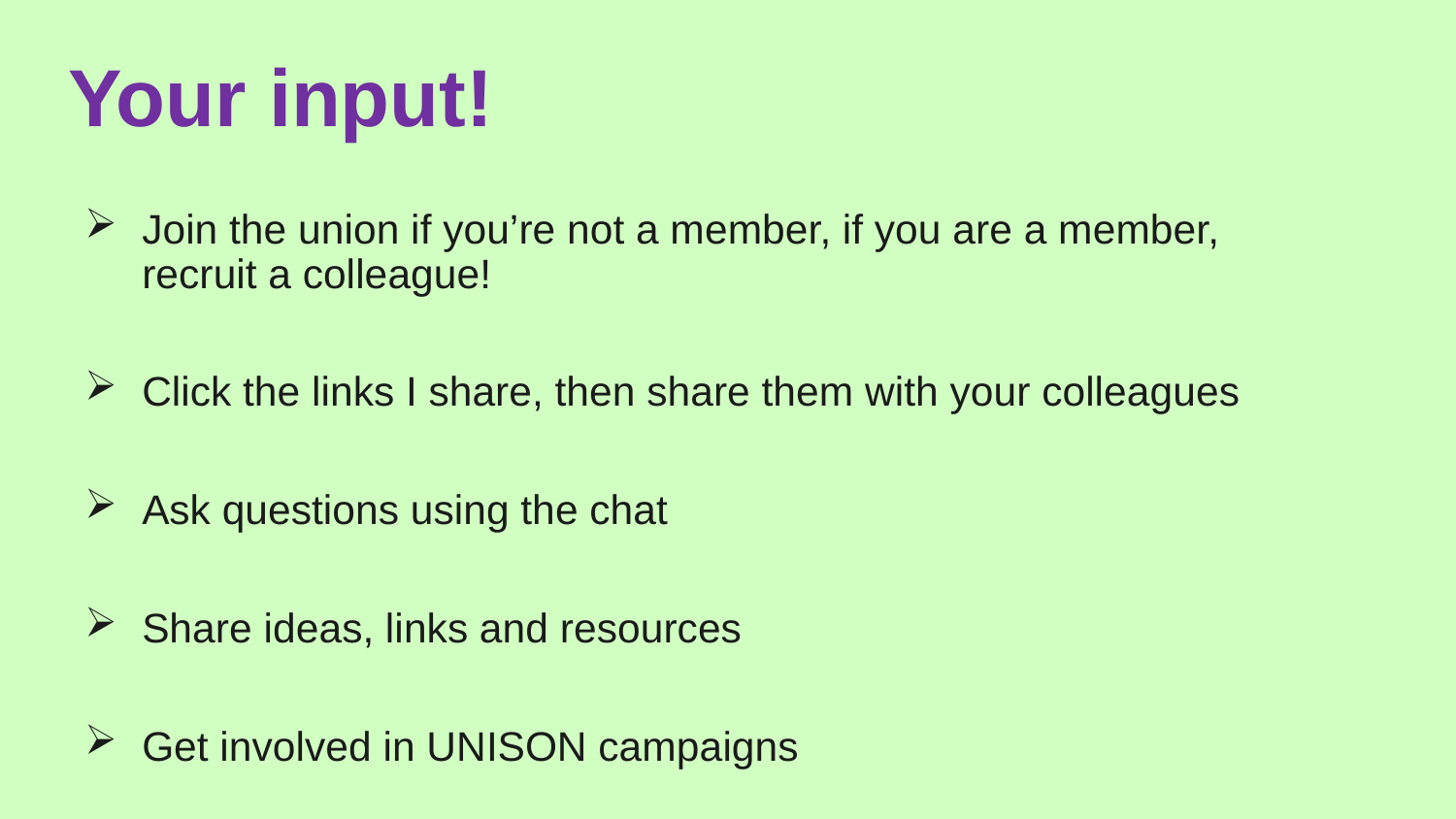

# Your input!

Join the union if you’re not a member, if you are a member, recruit a colleague!

Click the links I share, then share them with your colleagues

Ask questions using the chat

Share ideas, links and resources

Get involved in UNISON campaigns